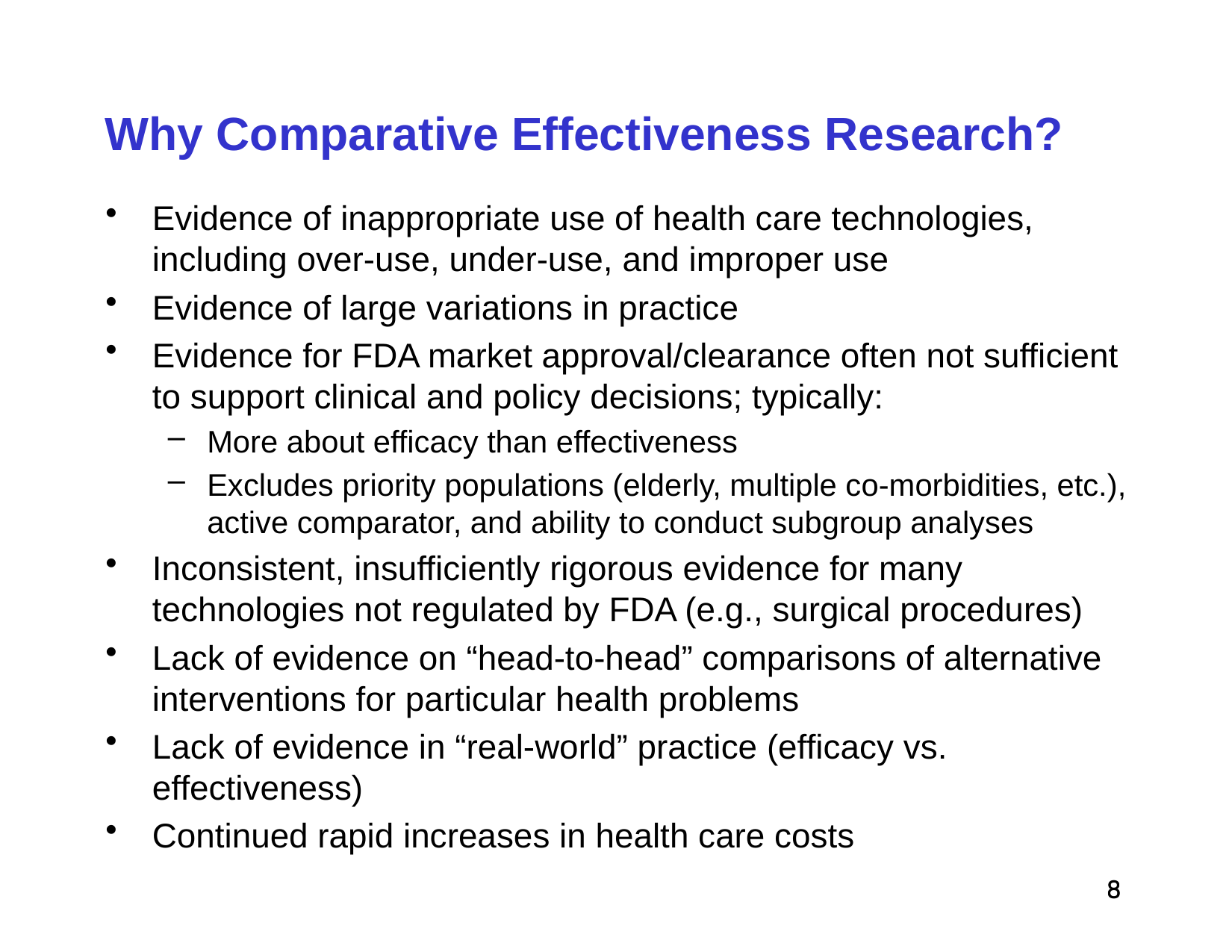

# Why Comparative Effectiveness Research?
Evidence of inappropriate use of health care technologies, including over-use, under-use, and improper use
Evidence of large variations in practice
Evidence for FDA market approval/clearance often not sufficient to support clinical and policy decisions; typically:
More about efficacy than effectiveness
Excludes priority populations (elderly, multiple co-morbidities, etc.), active comparator, and ability to conduct subgroup analyses
Inconsistent, insufficiently rigorous evidence for many technologies not regulated by FDA (e.g., surgical procedures)
Lack of evidence on “head-to-head” comparisons of alternative interventions for particular health problems
Lack of evidence in “real-world” practice (efficacy vs. effectiveness)
Continued rapid increases in health care costs

 8
 8